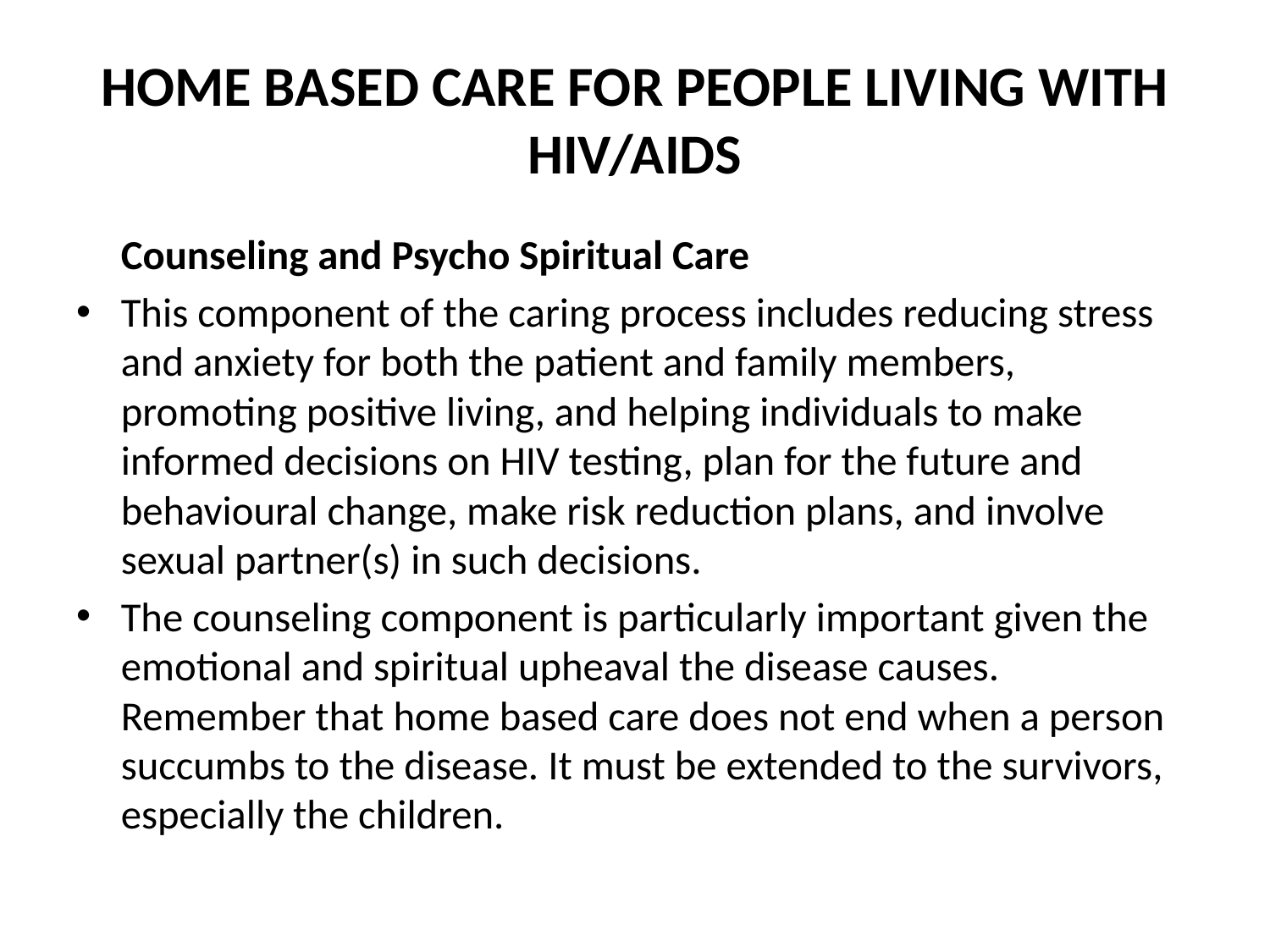

# HOME BASED CARE FOR PEOPLE LIVING WITH HIV/AIDS
	Counseling and Psycho Spiritual Care
This component of the caring process includes reducing stress and anxiety for both the patient and family members, promoting positive living, and helping individuals to make informed decisions on HIV testing, plan for the future and behavioural change, make risk reduction plans, and involve sexual partner(s) in such decisions.
The counseling component is particularly important given the emotional and spiritual upheaval the disease causes. Remember that home based care does not end when a person succumbs to the disease. It must be extended to the survivors, especially the children.